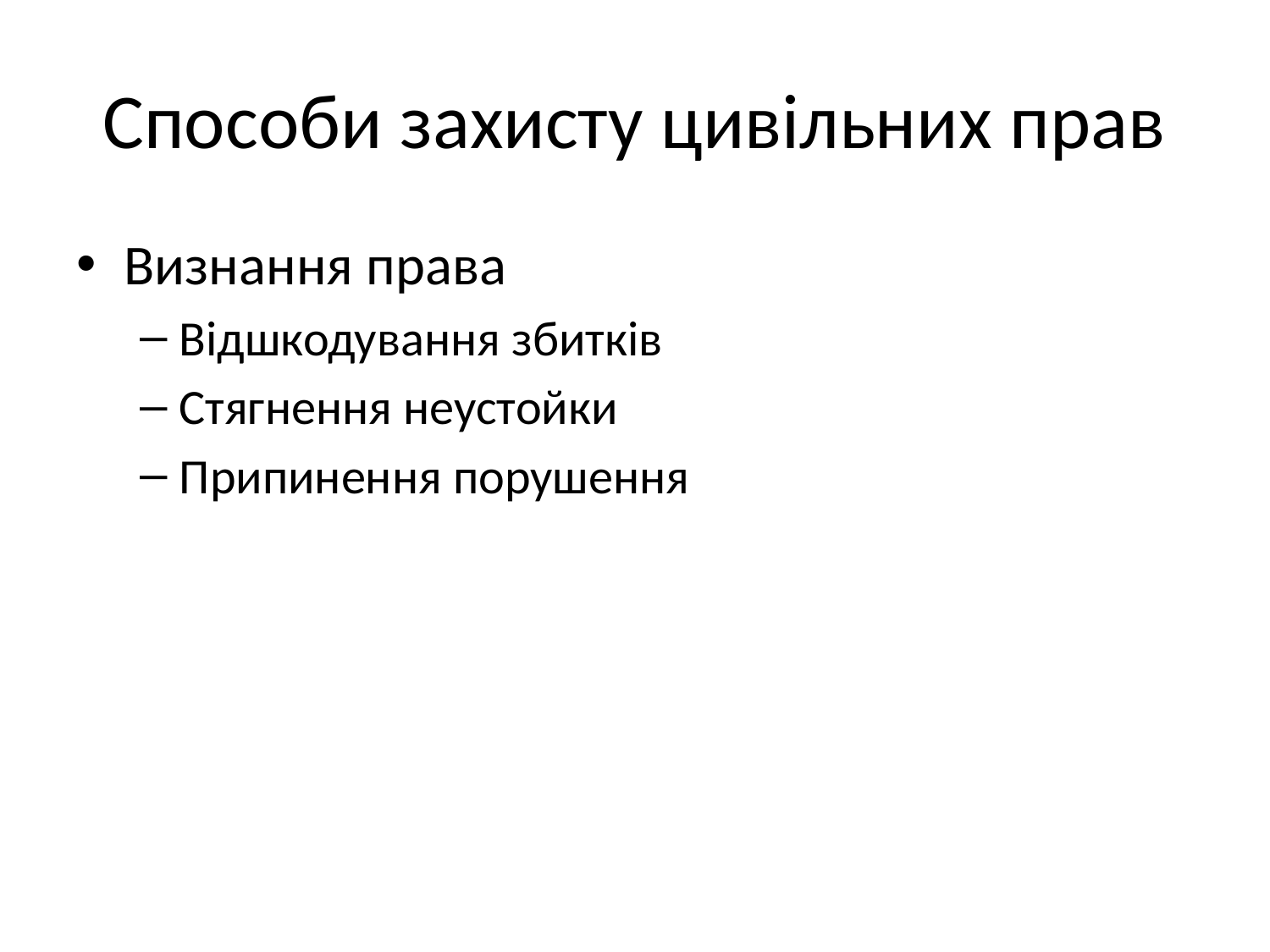

# Способи захисту цивільних прав
Визнання права
Відшкодування збитків
Стягнення неустойки
Припинення порушення